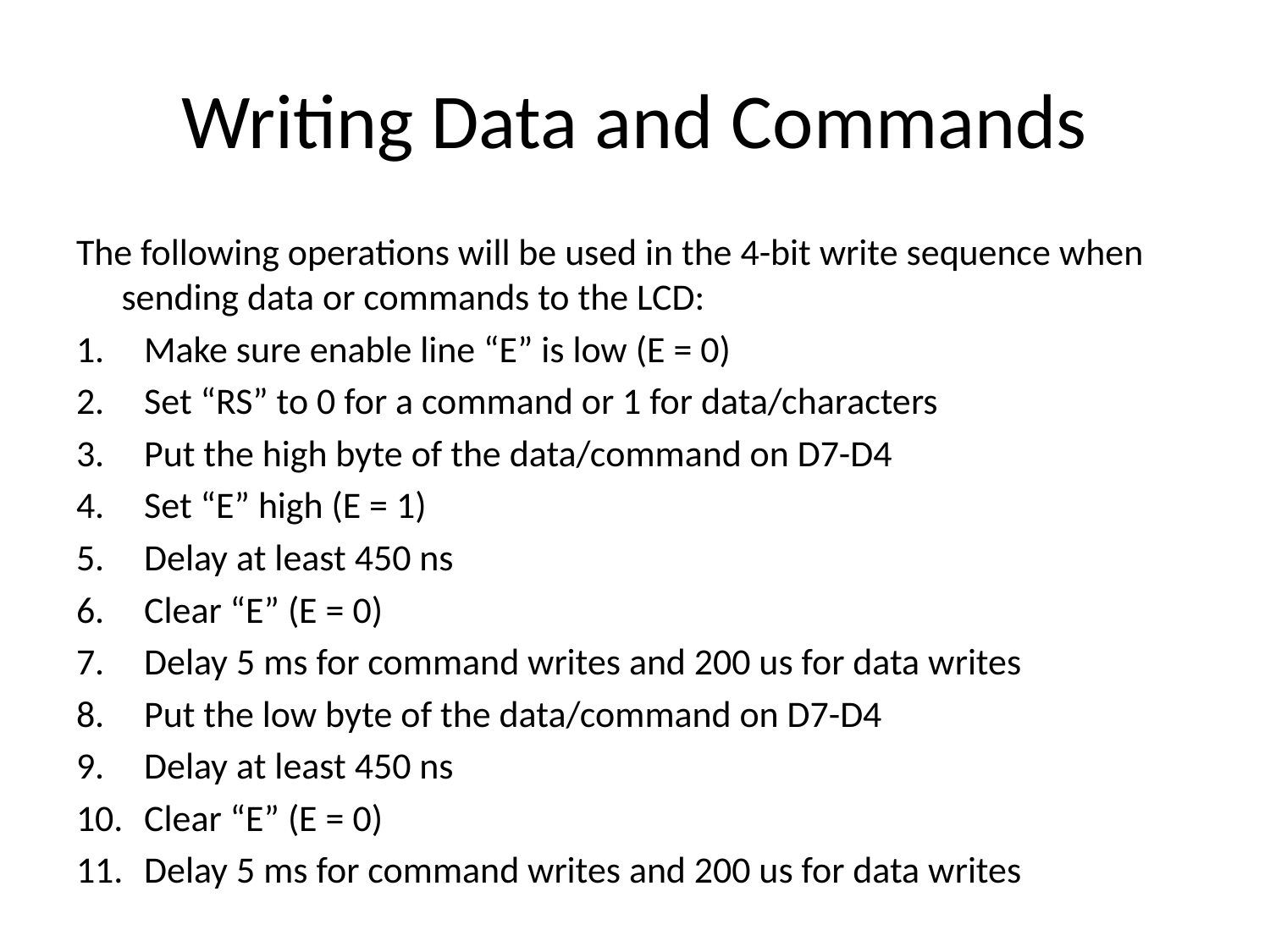

# Writing Data and Commands
The following operations will be used in the 4-bit write sequence when sending data or commands to the LCD:
Make sure enable line “E” is low (E = 0)
Set “RS” to 0 for a command or 1 for data/characters
Put the high byte of the data/command on D7-D4
Set “E” high (E = 1)
Delay at least 450 ns
Clear “E” (E = 0)
Delay 5 ms for command writes and 200 us for data writes
Put the low byte of the data/command on D7-D4
Delay at least 450 ns
Clear “E” (E = 0)
Delay 5 ms for command writes and 200 us for data writes